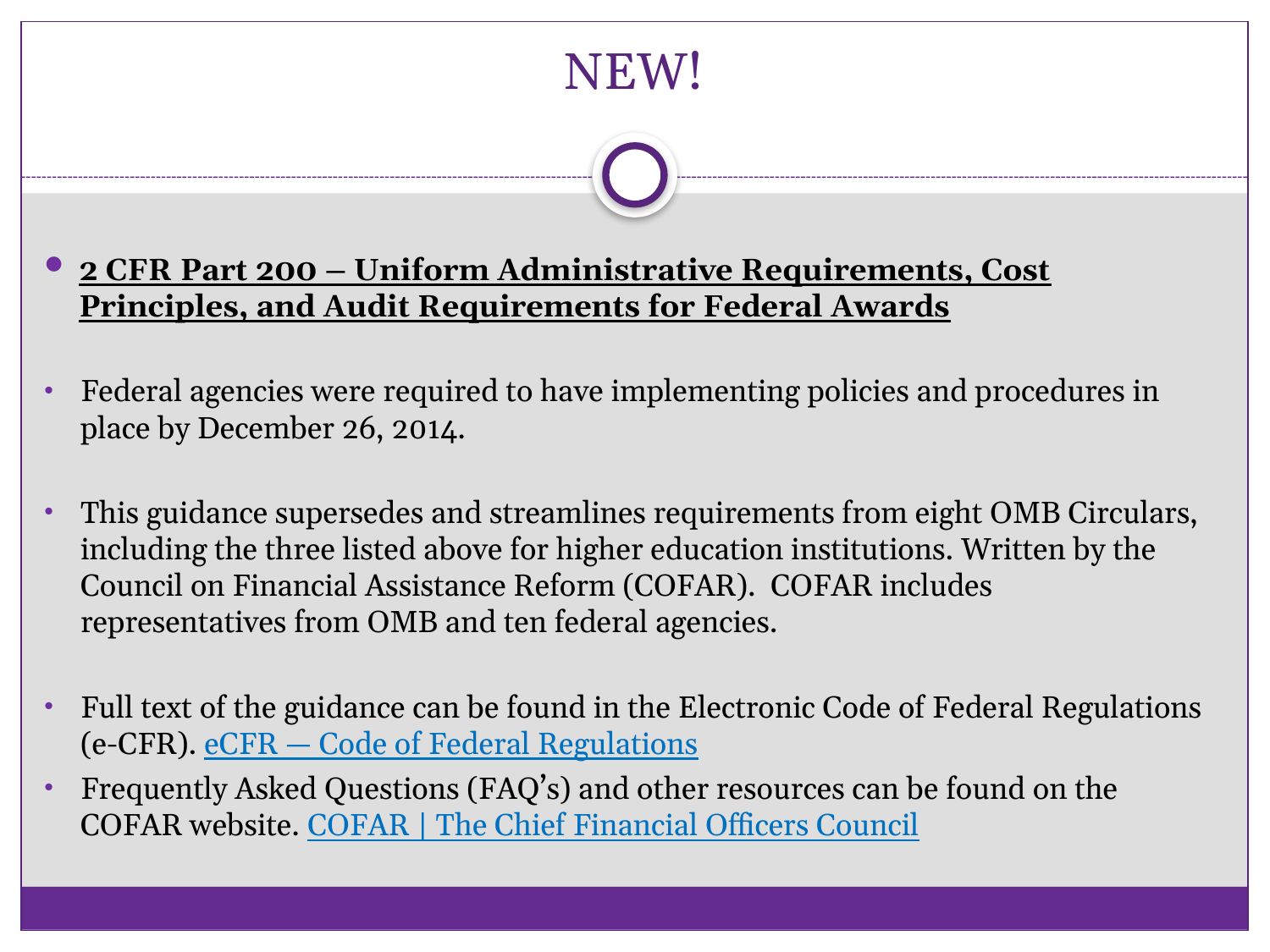

# NEW!

2 CFR Part 200 – Uniform Administrative Requirements, Cost Principles, and Audit Requirements for Federal Awards

Federal agencies were required to have implementing policies and procedures in place by December 26, 2014.

This guidance supersedes and streamlines requirements from eight OMB Circulars, including the three listed above for higher education institutions. Written by the Council on Financial Assistance Reform (COFAR).  COFAR includes representatives from OMB and ten federal agencies.

Full text of the guidance can be found in the Electronic Code of Federal Regulations (e-CFR). eCFR — Code of Federal Regulations
Frequently Asked Questions (FAQ’s) and other resources can be found on the COFAR website. COFAR | The Chief Financial Officers Council